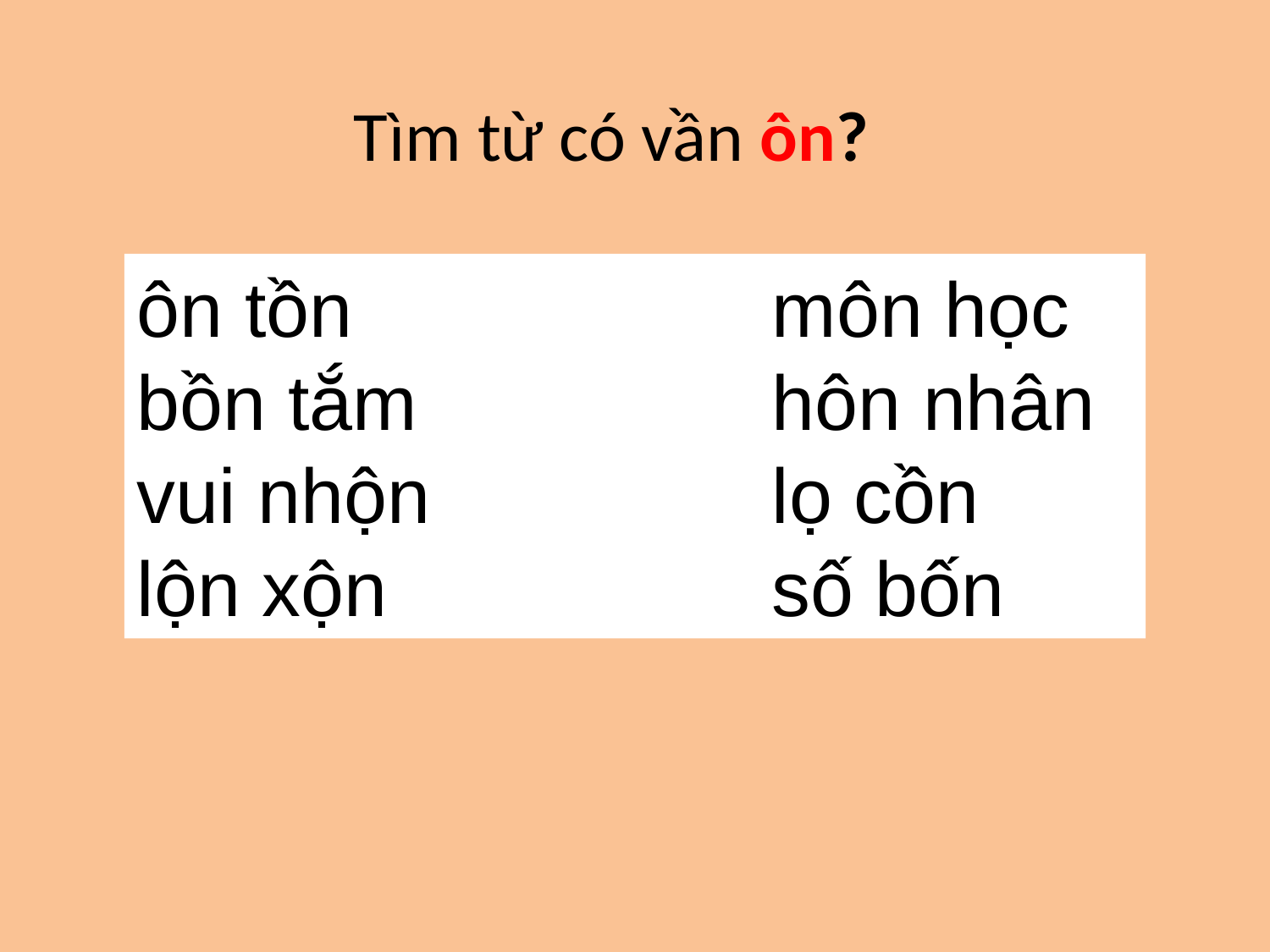

Tìm từ có vần ôn?
ôn tồn				môn học
bồn tắm			hôn nhân
vui nhộn			lọ cồn
lộn xộn				số bốn